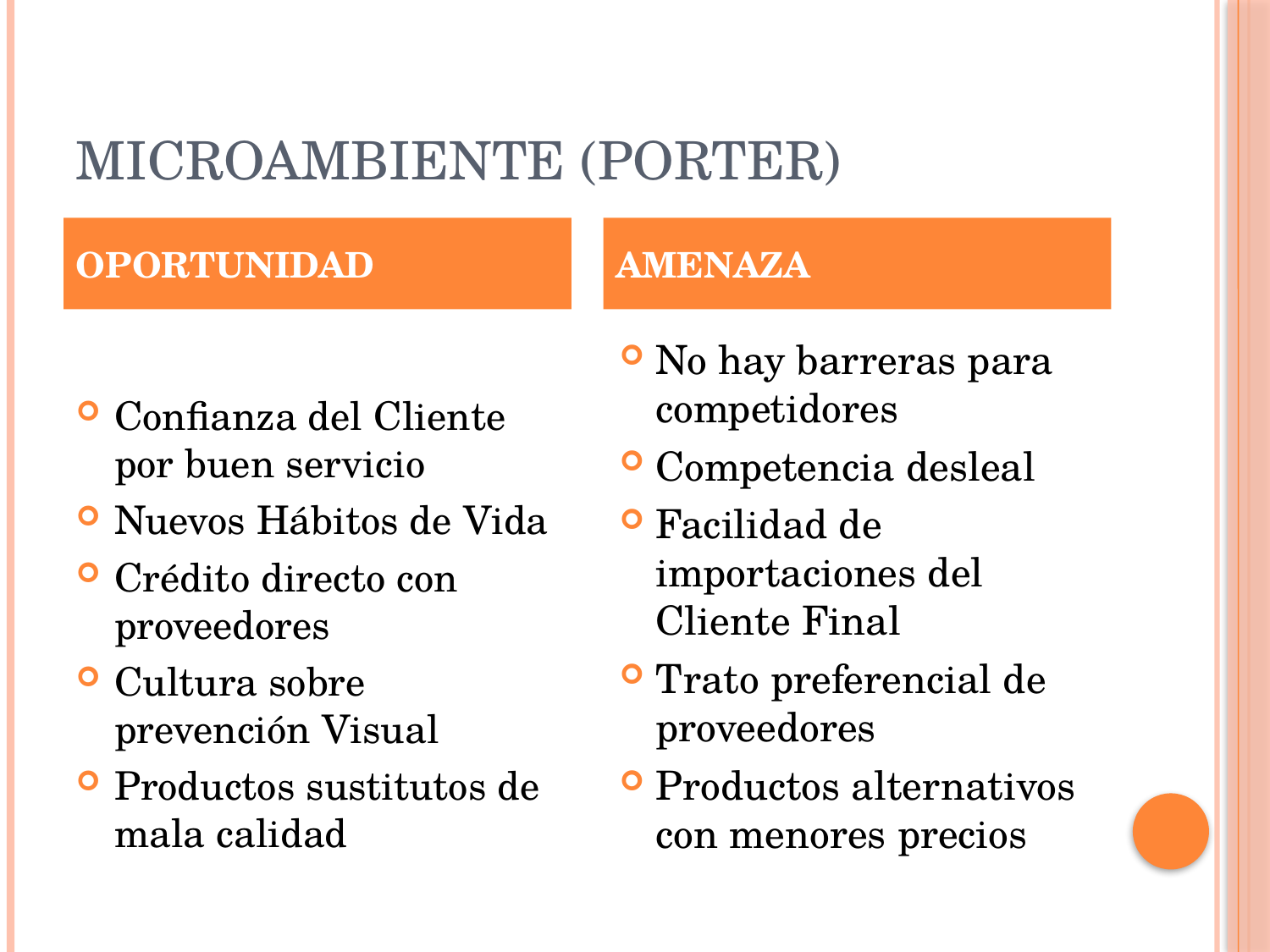

# MICROAMBIENTE (PORTER)
OPORTUNIDAD
AMENAZA

Confianza del Cliente por buen servicio
Nuevos Hábitos de Vida
Crédito directo con proveedores
Cultura sobre prevención Visual
Productos sustitutos de mala calidad
No hay barreras para competidores
Competencia desleal
Facilidad de importaciones del Cliente Final
Trato preferencial de proveedores
Productos alternativos con menores precios